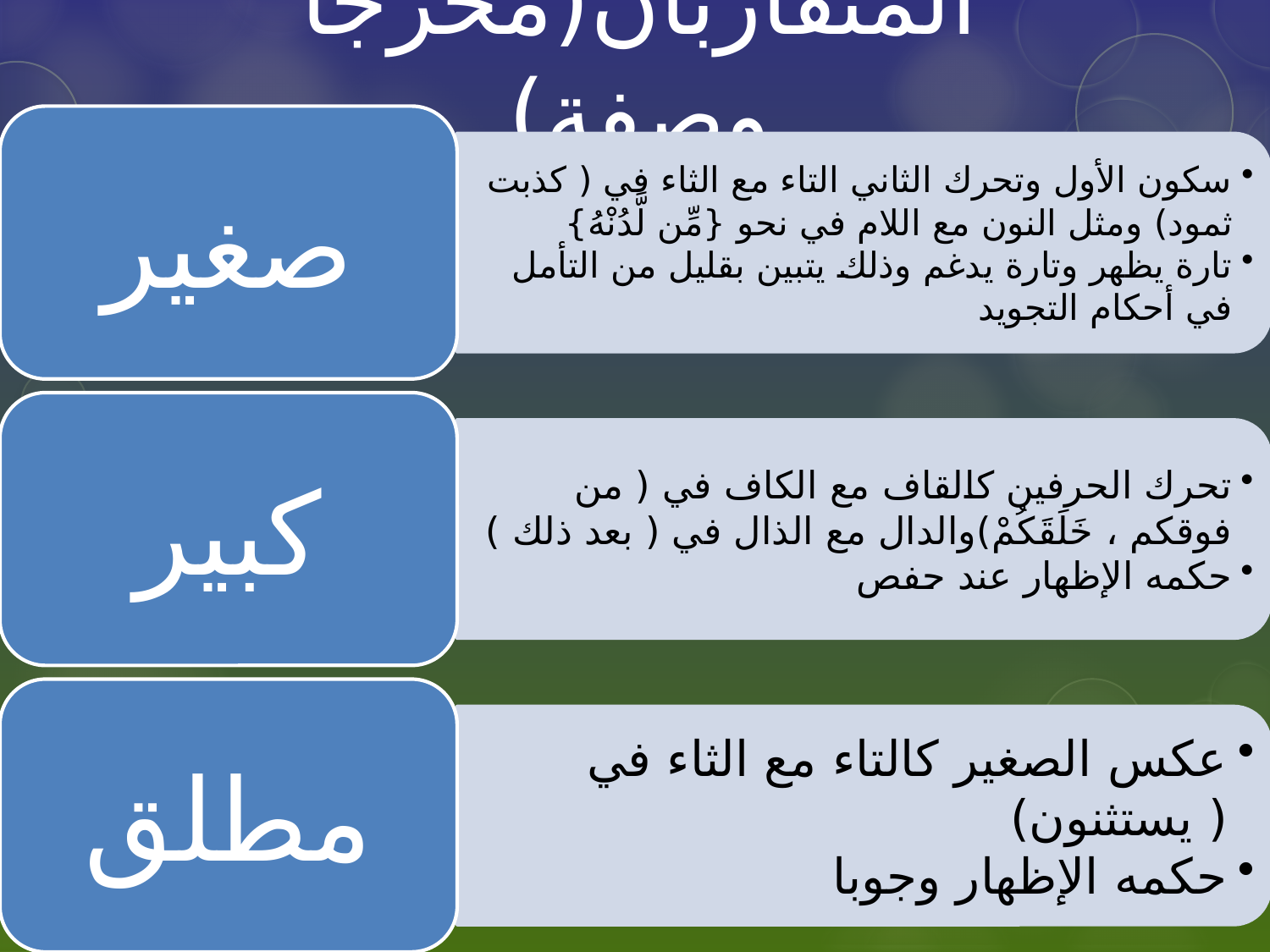

# المتقاربان(مخرجا وصفة)
صغير
كبير
مطلق
عكس الصغير كالتاء مع الثاء في ( يستثنون)